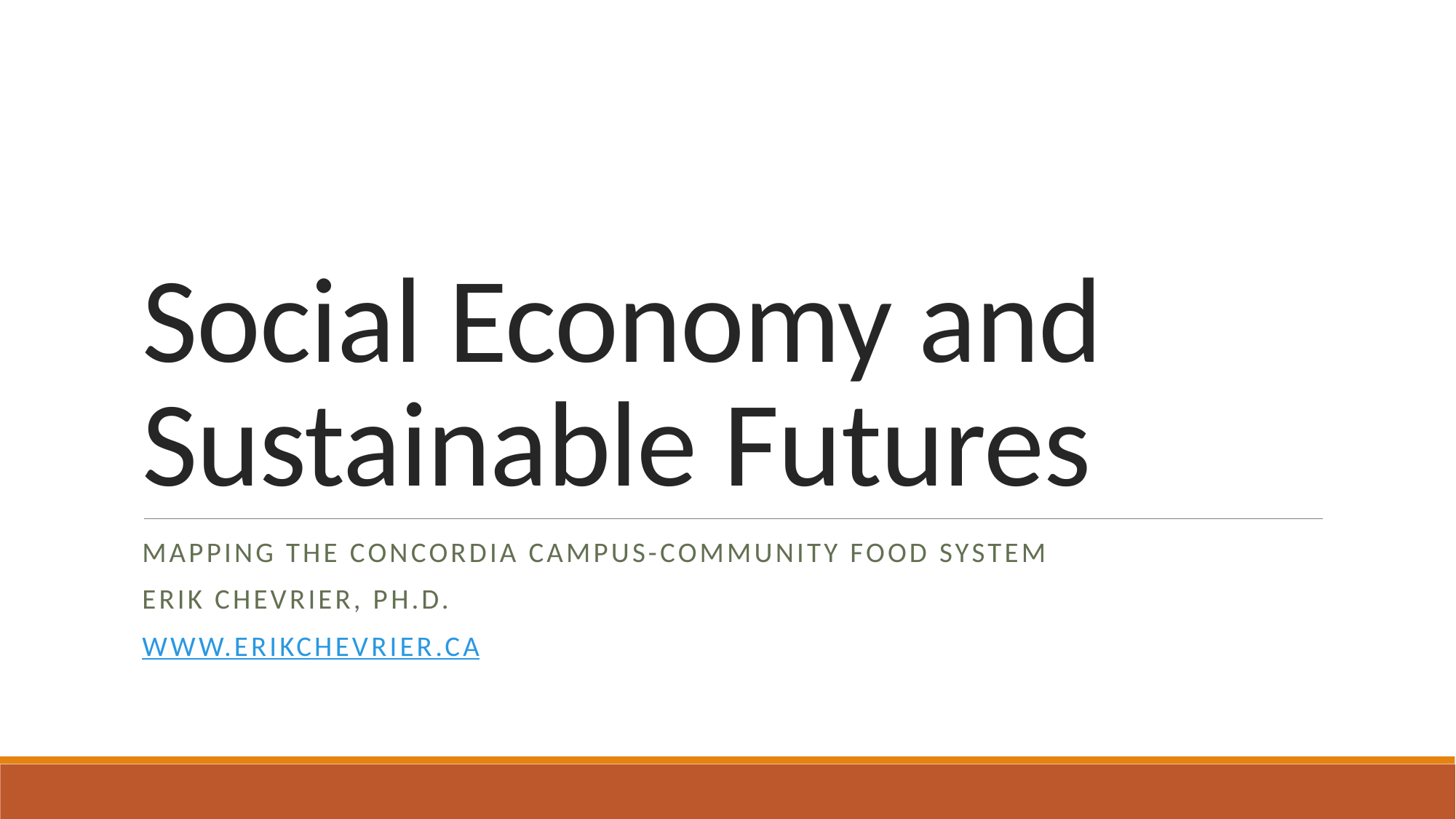

# Social Economy and Sustainable Futures
Mapping the Concordia campus-Community Food System
Erik Chevrier, Ph.D.
www.erikchevrier.ca